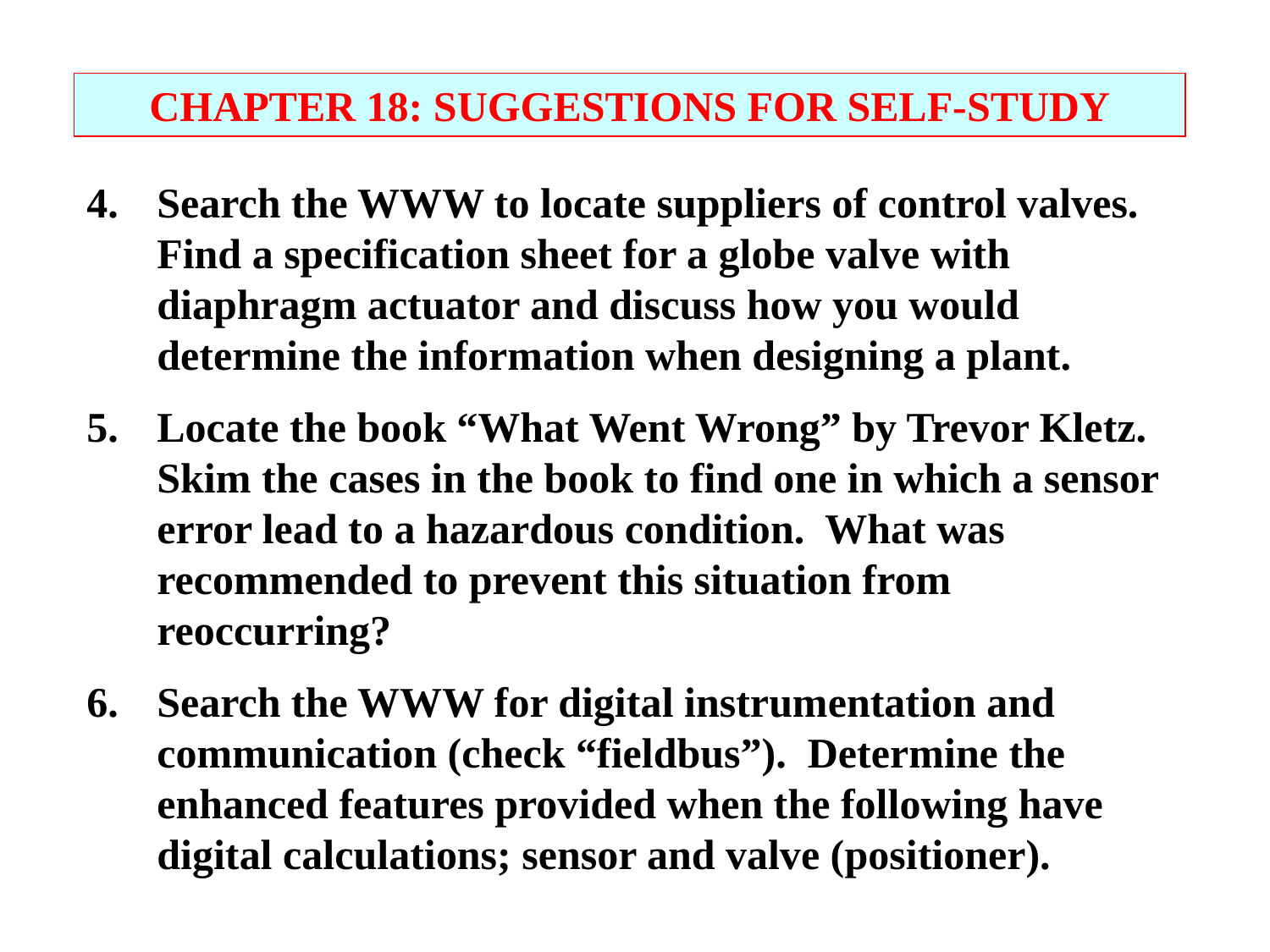

CHAPTER 18: SUGGESTIONS FOR SELF-STUDY
4.	Search the WWW to locate suppliers of control valves.  Find a specification sheet for a globe valve with diaphragm actuator and discuss how you would determine the information when designing a plant.
5.	Locate the book “What Went Wrong” by Trevor Kletz.  Skim the cases in the book to find one in which a sensor error lead to a hazardous condition.  What was recommended to prevent this situation from reoccurring?
6.	Search the WWW for digital instrumentation and communication (check “fieldbus”).  Determine the enhanced features provided when the following have digital calculations; sensor and valve (positioner).